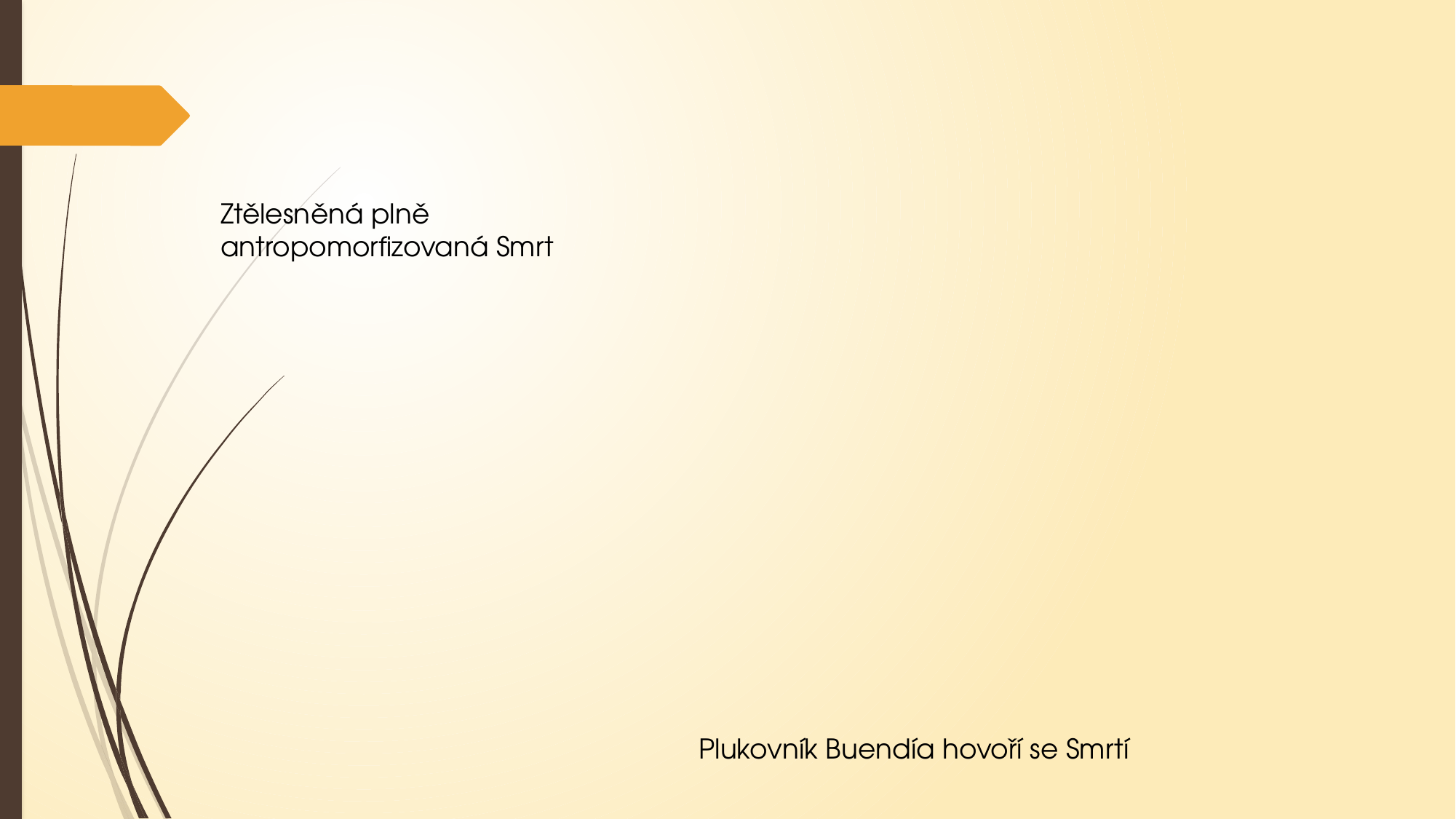

Ztělesněná plně antropomorfizovaná Smrt
Plukovník Buendía hovoří se Smrtí